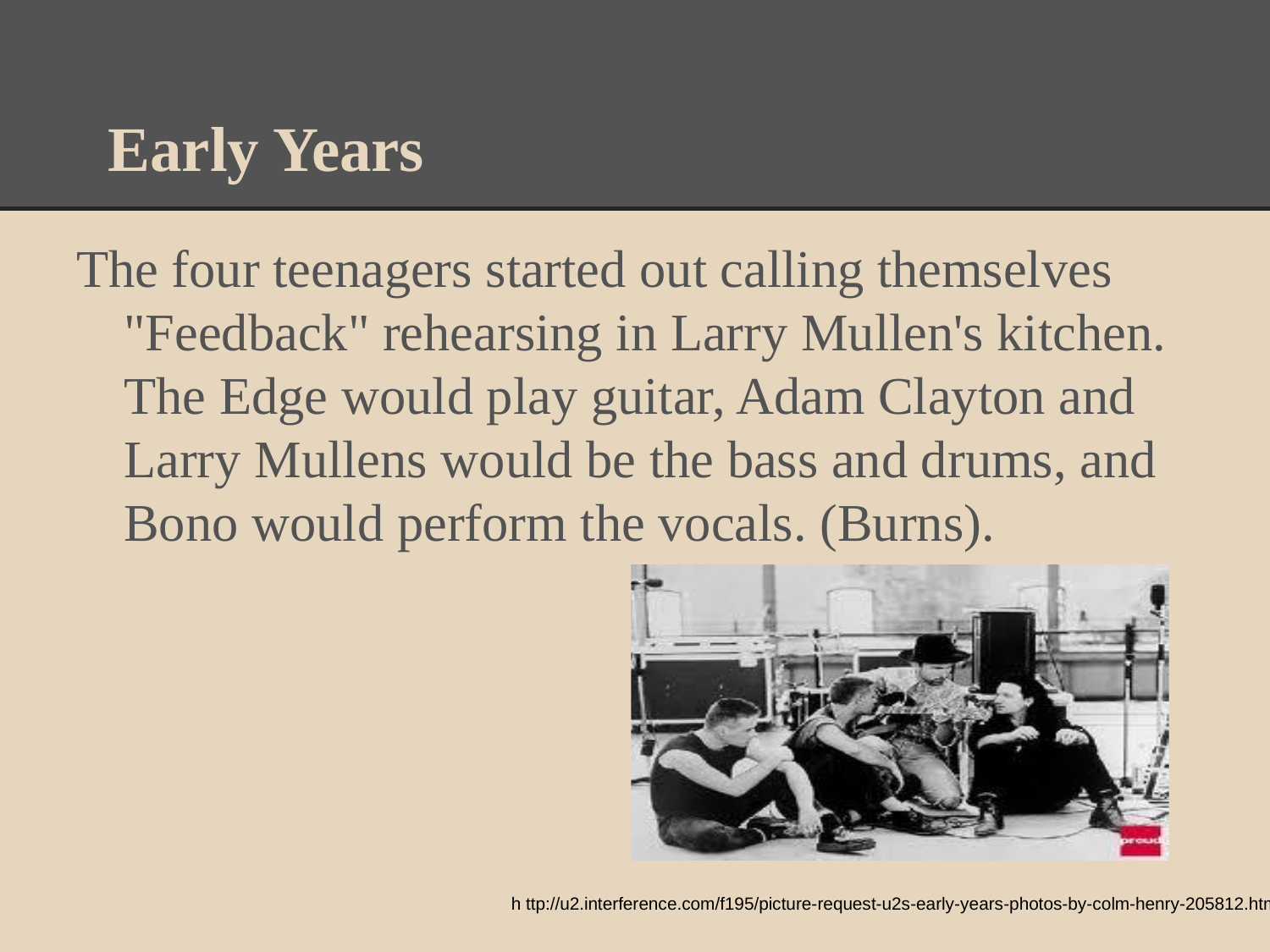

# Early Years
The four teenagers started out calling themselves "Feedback" rehearsing in Larry Mullen's kitchen. The Edge would play guitar, Adam Clayton and Larry Mullens would be the bass and drums, and Bono would perform the vocals. (Burns).

h ttp://u2.interference.com/f195/picture-request-u2s-early-years-photos-by-colm-henry-205812.html